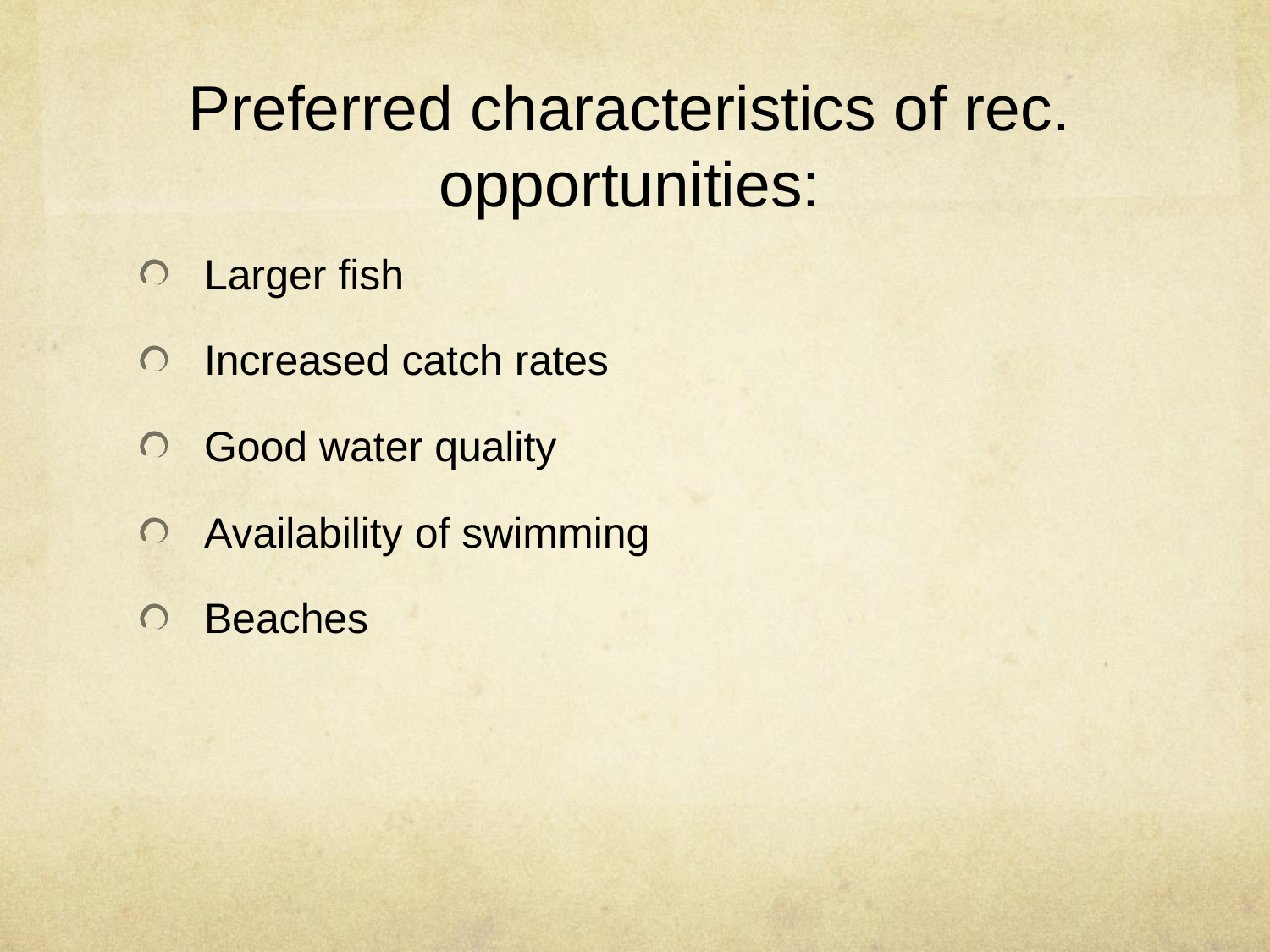

# Preferred characteristics of rec. opportunities:
Larger fish
Increased catch rates
Good water quality
Availability of swimming
Beaches